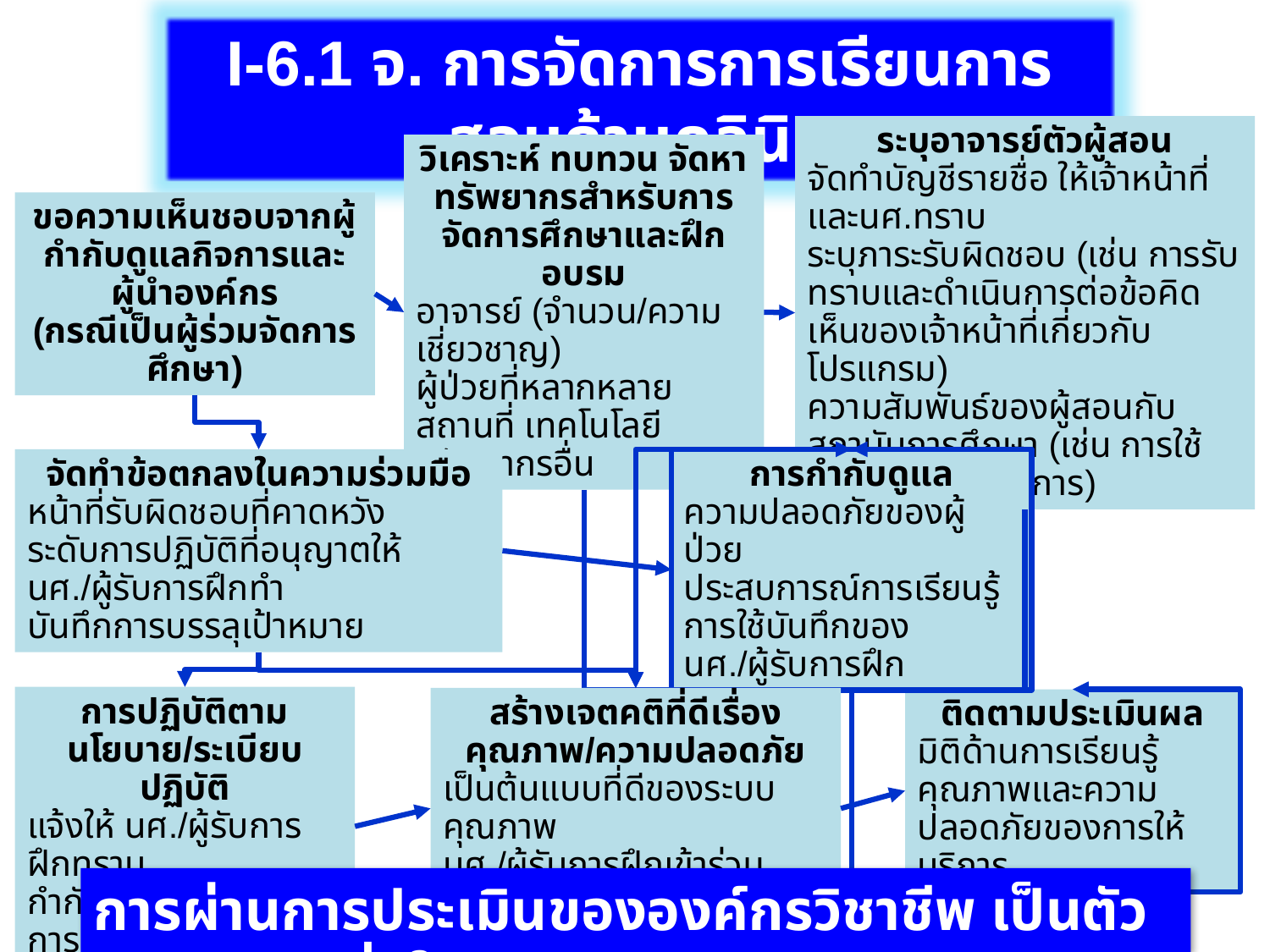

I-6.1 จ. การจัดการการเรียนการสอนด้านคลินิก
ระบุอาจารย์ตัวผู้สอน
จัดทำบัญชีรายชื่อ ให้เจ้าหน้าที่และนศ.ทราบ
ระบุภาระรับผิดชอบ (เช่น การรับทราบและดำเนินการต่อข้อคิดเห็นของเจ้าหน้าที่เกี่ยวกับโปรแกรม)
ความสัมพันธ์ของผู้สอนกับสถาบันการศึกษา (เช่น การใช้ตำแหน่งทางวิชาการ)
วิเคราะห์ ทบทวน จัดหาทรัพยากรสำหรับการจัดการศึกษาและฝึกอบรม
อาจารย์ (จำนวน/ความเชี่ยวชาญ)
ผู้ป่วยที่หลากหลาย
สถานที่ เทคโนโลยี ทรัพยากรอื่น
ขอความเห็นชอบจากผู้กำกับดูแลกิจการและผู้นำองค์กร
(กรณีเป็นผู้ร่วมจัดการศึกษา)
จัดทำข้อตกลงในความร่วมมือ
หน้าที่รับผิดชอบที่คาดหวัง
ระดับการปฏิบัติที่อนุญาตให้ นศ./ผู้รับการฝึกทำ
บันทึกการบรรลุเป้าหมาย
การกำกับดูแล
ความปลอดภัยของผู้ป่วย
ประสบการณ์การเรียนรู้
การใช้บันทึกของ นศ./ผู้รับการฝึก
การปฏิบัติตามนโยบาย/ระเบียบปฏิบัติ
แจ้งให้ นศ./ผู้รับการฝึกทราบ
กำกับติดตาม/ดำเนินการ
สร้างเจตคติที่ดีเรื่องคุณภาพ/ความปลอดภัย
เป็นต้นแบบที่ดีของระบบคุณภาพ
นศ./ผู้รับการฝึกเข้าร่วมกิจกรรมต่างๆ
ติดตามประเมินผล
มิติด้านการเรียนรู้
คุณภาพและความปลอดภัยของการให้บริการ
การผ่านการประเมินขององค์กรวิชาชีพ เป็นตัวเสริมความมั่นใจ